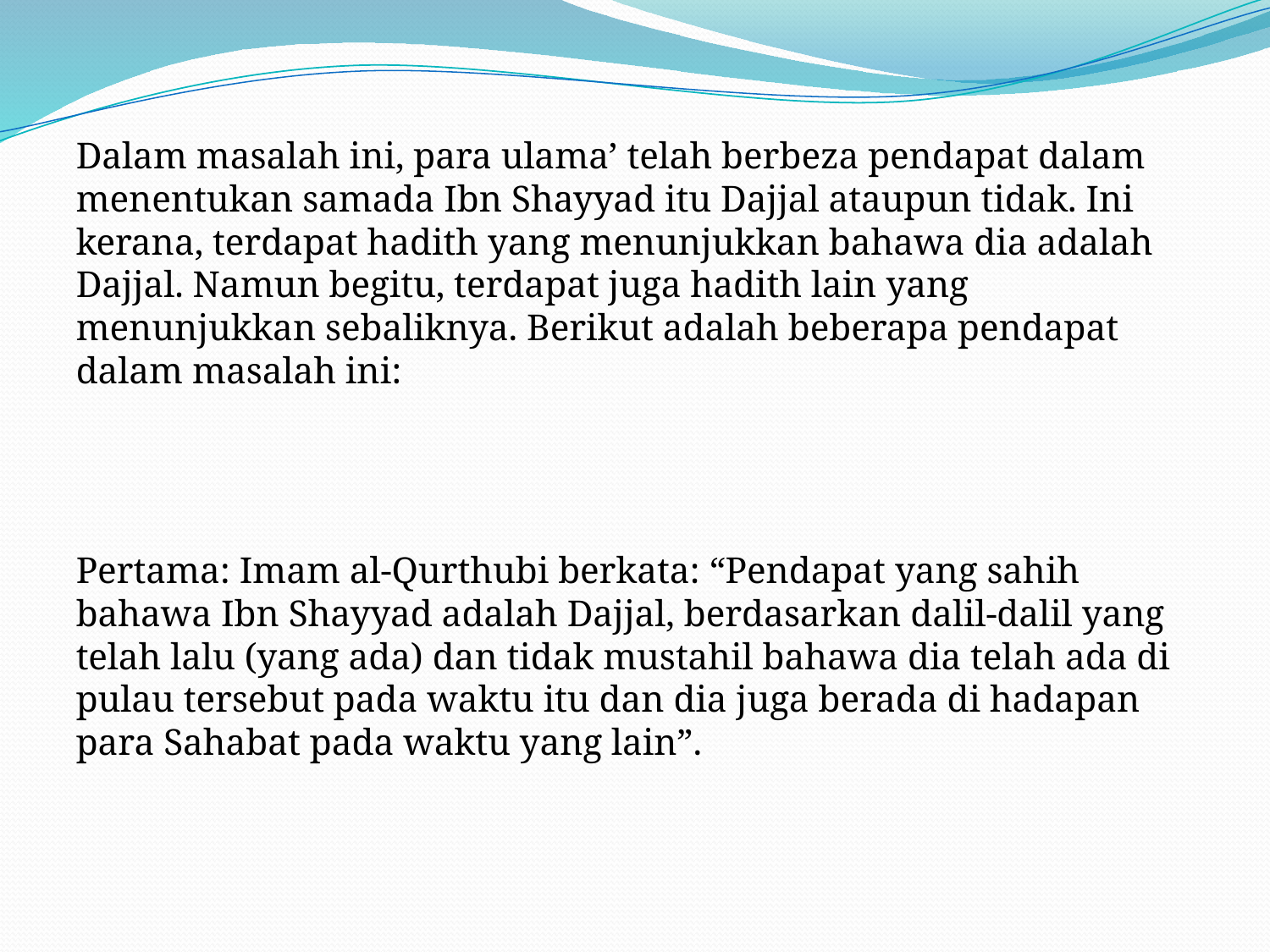

#
Dalam masalah ini, para ulama’ telah berbeza pendapat dalam menentukan samada Ibn Shayyad itu Dajjal ataupun tidak. Ini kerana, terdapat hadith yang menunjukkan bahawa dia adalah Dajjal. Namun begitu, terdapat juga hadith lain yang menunjukkan sebaliknya. Berikut adalah beberapa pendapat dalam masalah ini:

Pertama: Imam al-Qurthubi berkata: “Pendapat yang sahih bahawa Ibn Shayyad adalah Dajjal, berdasarkan dalil-dalil yang telah lalu (yang ada) dan tidak mustahil bahawa dia telah ada di pulau tersebut pada waktu itu dan dia juga berada di hadapan para Sahabat pada waktu yang lain”.